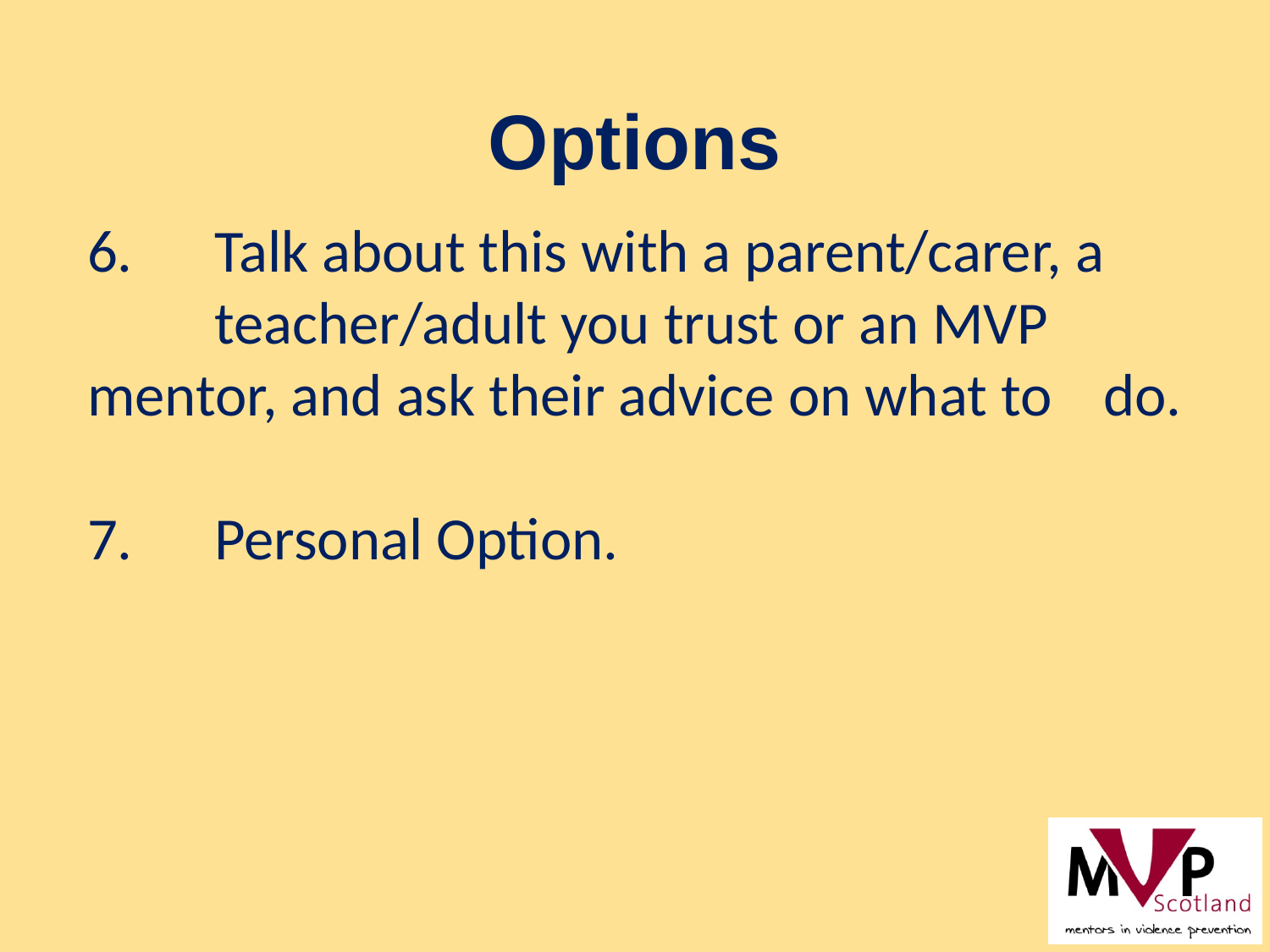

Options
6. 	Talk about this with a parent/carer, a 	teacher/adult you trust or an MVP 	mentor, and ask their advice on what to 	do.

7. 	Personal Option.